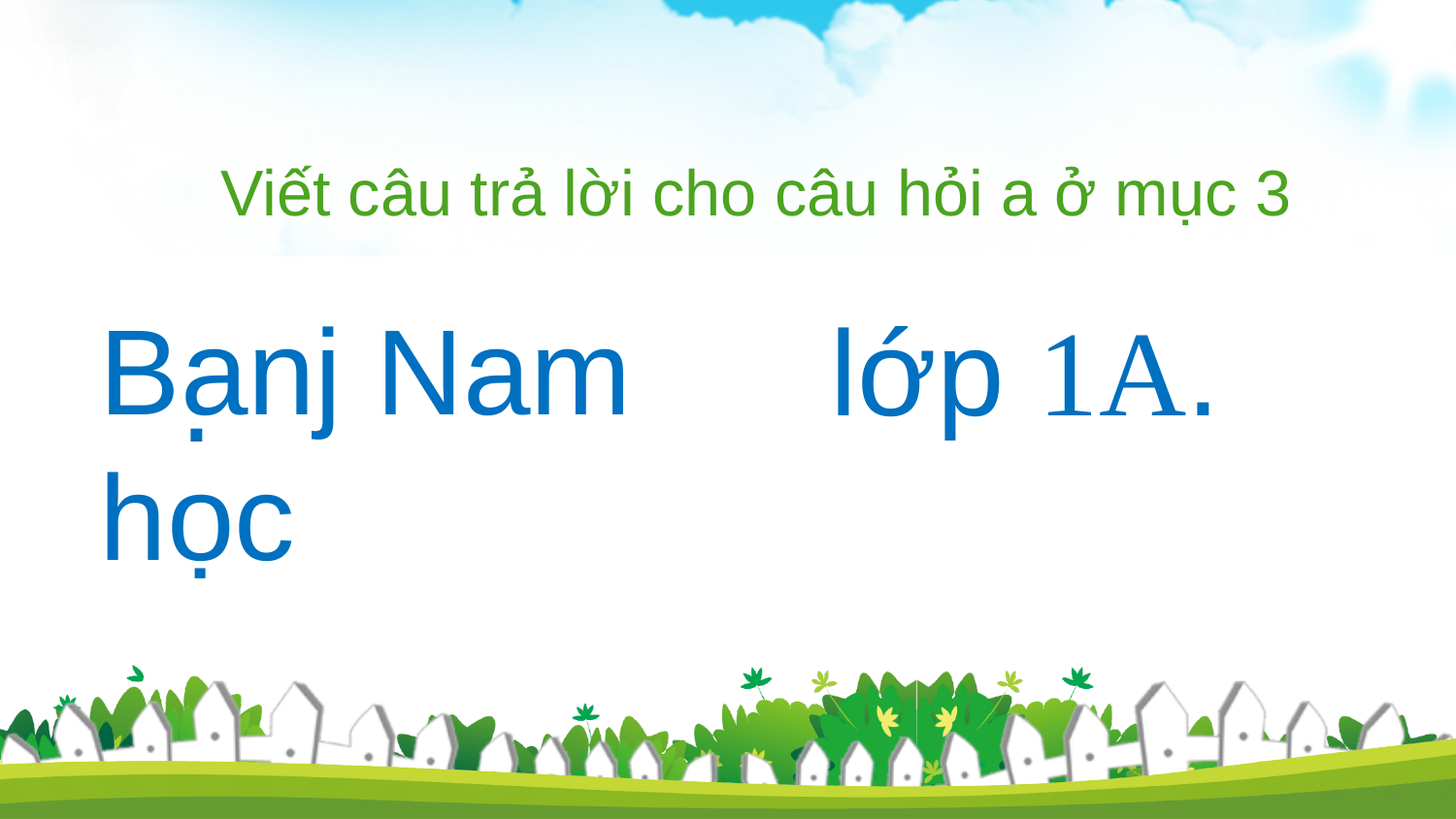

Viết câu trả lời cho câu hỏi a ở mục 3
Banj Nam học
lớp 1A.
.